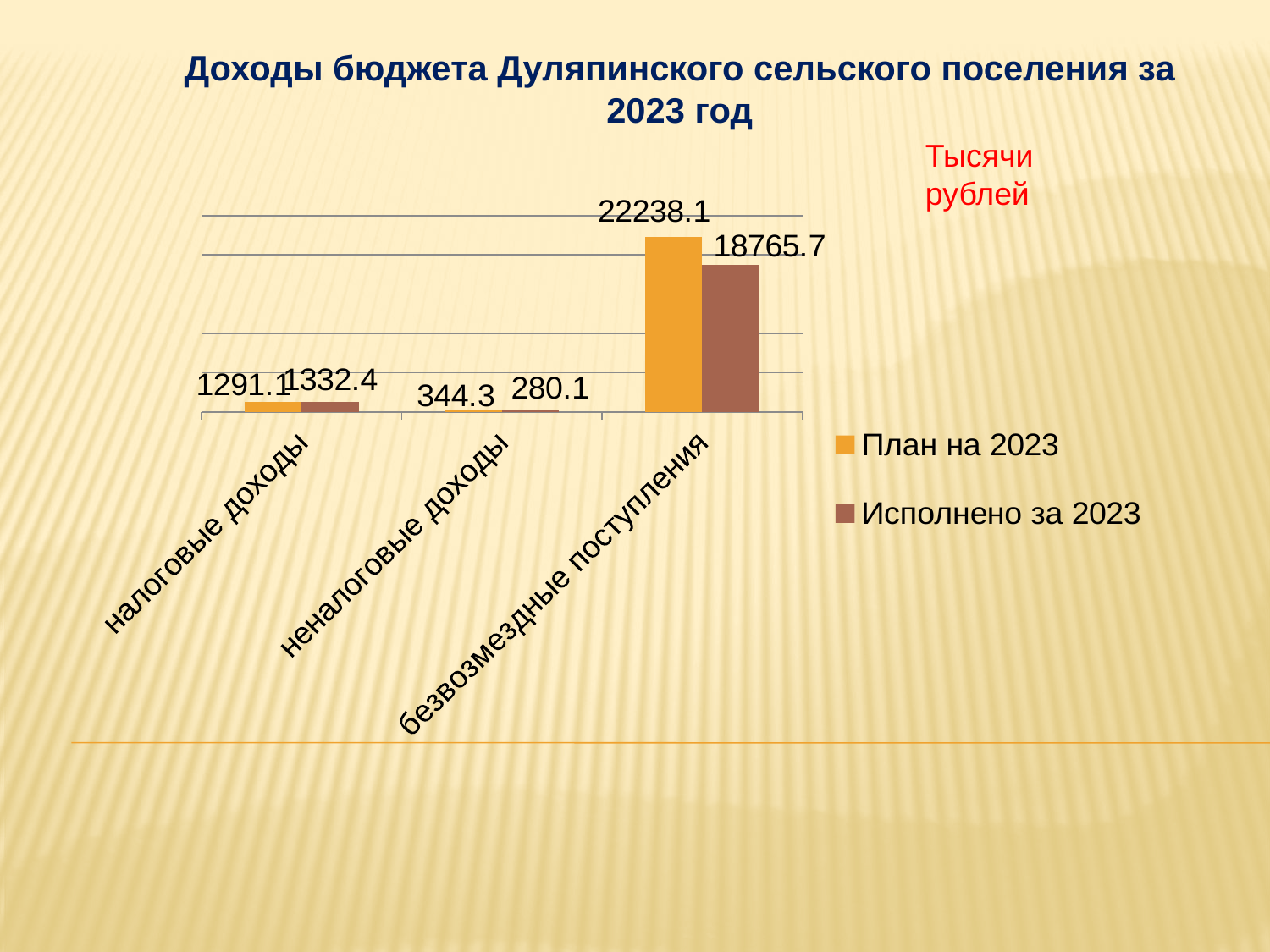

Доходы бюджета Дуляпинского сельского поселения за 2023 год
Тысячи рублей

### Chart

| Category | План на 2023 | Исполнено за 2023 |
|---|---|---|
| налоговые доходы | 1291.1 | 1332.4 |
| неналоговые доходы | 344.3 | 280.1 |
| безвозмездные поступления | 22238.1 | 18765.7 |